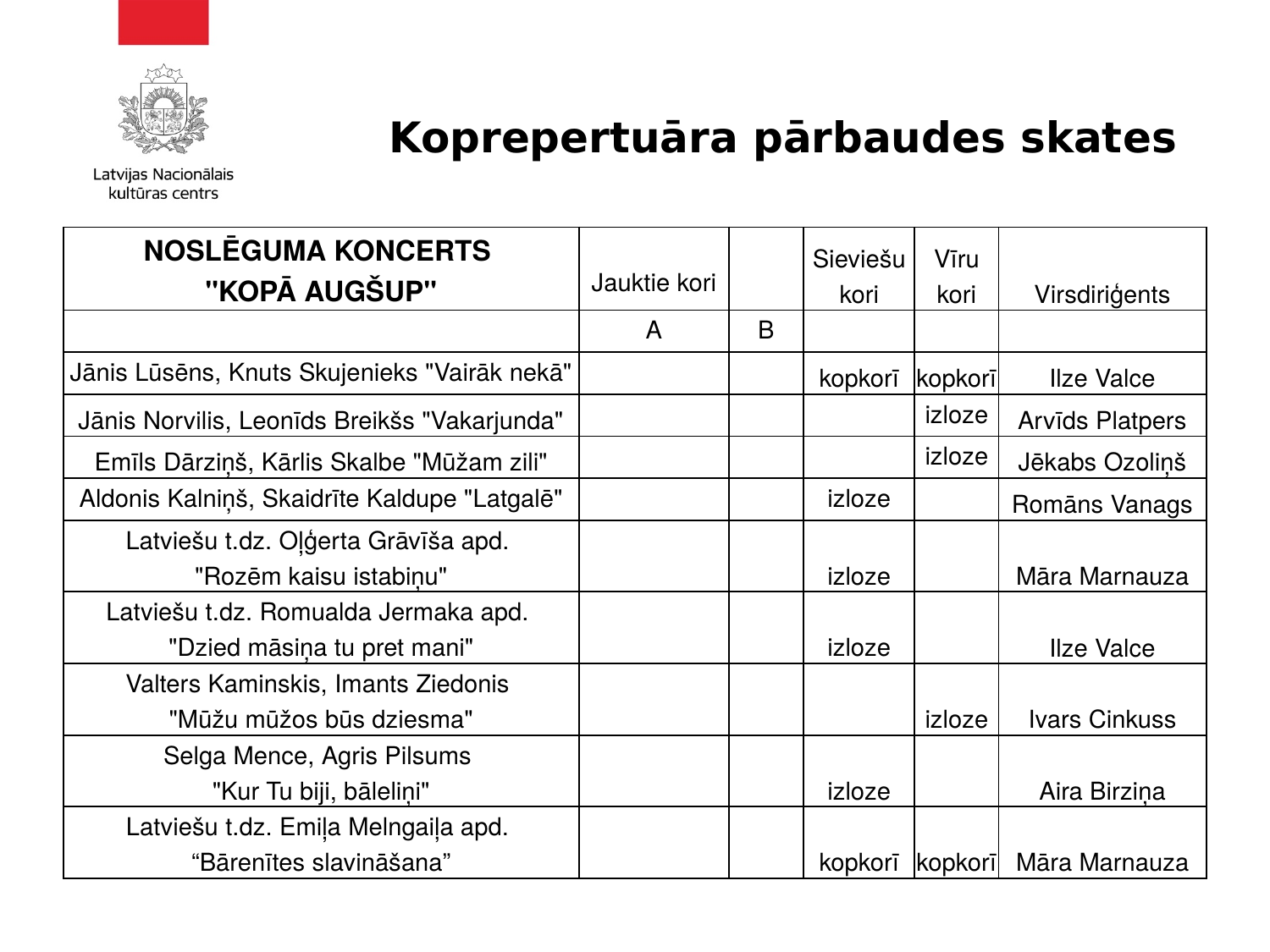

# Koprepertuāra pārbaudes skates
| NOSLĒGUMA KONCERTS "KOPĀ AUGŠUP" | Jauktie kori |  | Sieviešu kori | Vīru kori | Virsdiriģents |
| --- | --- | --- | --- | --- | --- |
|  | A | B |  |  |  |
| Jānis Lūsēns, Knuts Skujenieks "Vairāk nekā" |  |  | kopkorī | kopkorī | Ilze Valce |
| Jānis Norvilis, Leonīds Breikšs "Vakarjunda" |  |  |  | izloze | Arvīds Platpers |
| Emīls Dārziņš, Kārlis Skalbe "Mūžam zili" |  |  |  | izloze | Jēkabs Ozoliņš |
| Aldonis Kalniņš, Skaidrīte Kaldupe "Latgalē" |  |  | izloze |  | Romāns Vanags |
| Latviešu t.dz. Oļģerta Grāvīša apd. "Rozēm kaisu istabiņu" |  |  | izloze |  | Māra Marnauza |
| Latviešu t.dz. Romualda Jermaka apd. "Dzied māsiņa tu pret mani" |  |  | izloze |  | Ilze Valce |
| Valters Kaminskis, Imants Ziedonis "Mūžu mūžos būs dziesma" |  |  |  | izloze | Ivars Cinkuss |
| Selga Mence, Agris Pilsums "Kur Tu biji, bāleliņi" |  |  | izloze |  | Aira Birziņa |
| Latviešu t.dz. Emiļa Melngaiļa apd. “Bārenītes slavināšana” |  |  | kopkorī | kopkorī | Māra Marnauza |